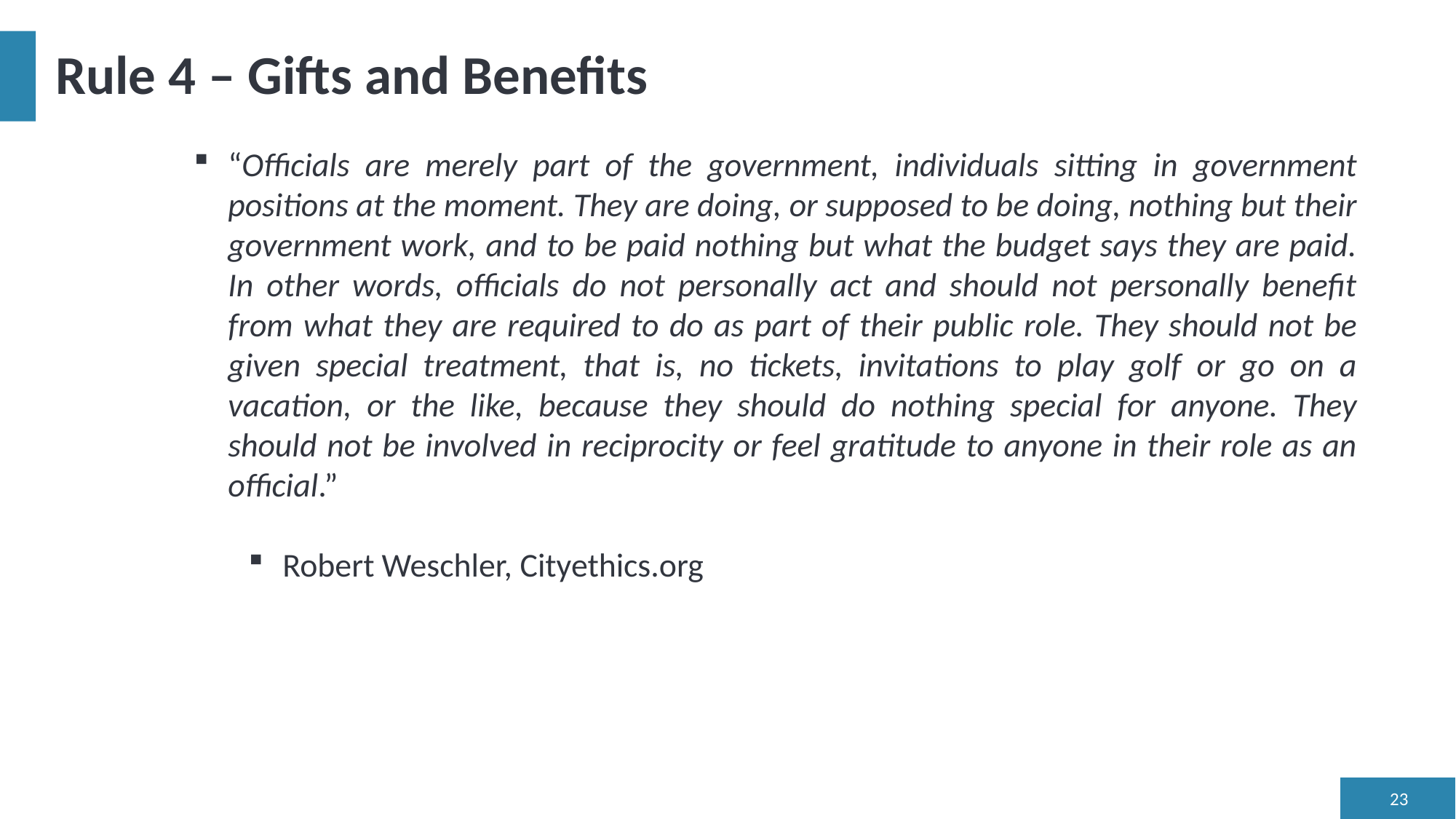

# Rule 4 – Gifts and Benefits
“Officials are merely part of the government, individuals sitting in government positions at the moment. They are doing, or supposed to be doing, nothing but their government work, and to be paid nothing but what the budget says they are paid. In other words, officials do not personally act and should not personally benefit from what they are required to do as part of their public role. They should not be given special treatment, that is, no tickets, invitations to play golf or go on a vacation, or the like, because they should do nothing special for anyone. They should not be involved in reciprocity or feel gratitude to anyone in their role as an official.”

Robert Weschler, Cityethics.org

23